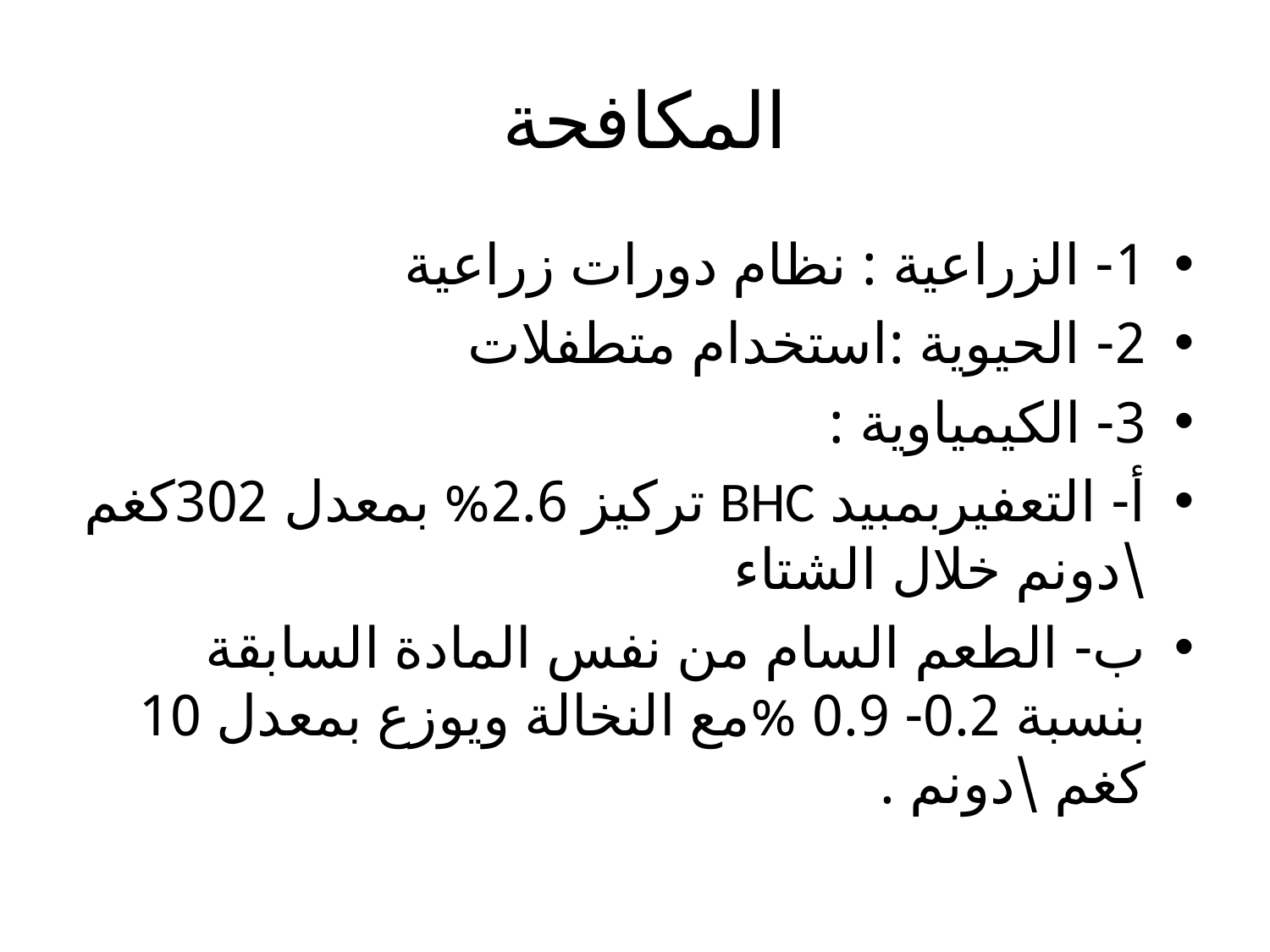

# المكافحة
1- الزراعية : نظام دورات زراعية
2- الحيوية :استخدام متطفلات
3- الكيمياوية :
أ- التعفيربمبيد BHC تركيز 2.6% بمعدل 302كغم \دونم خلال الشتاء
ب- الطعم السام من نفس المادة السابقة بنسبة 0.2- 0.9 %مع النخالة ويوزع بمعدل 10 كغم \دونم .